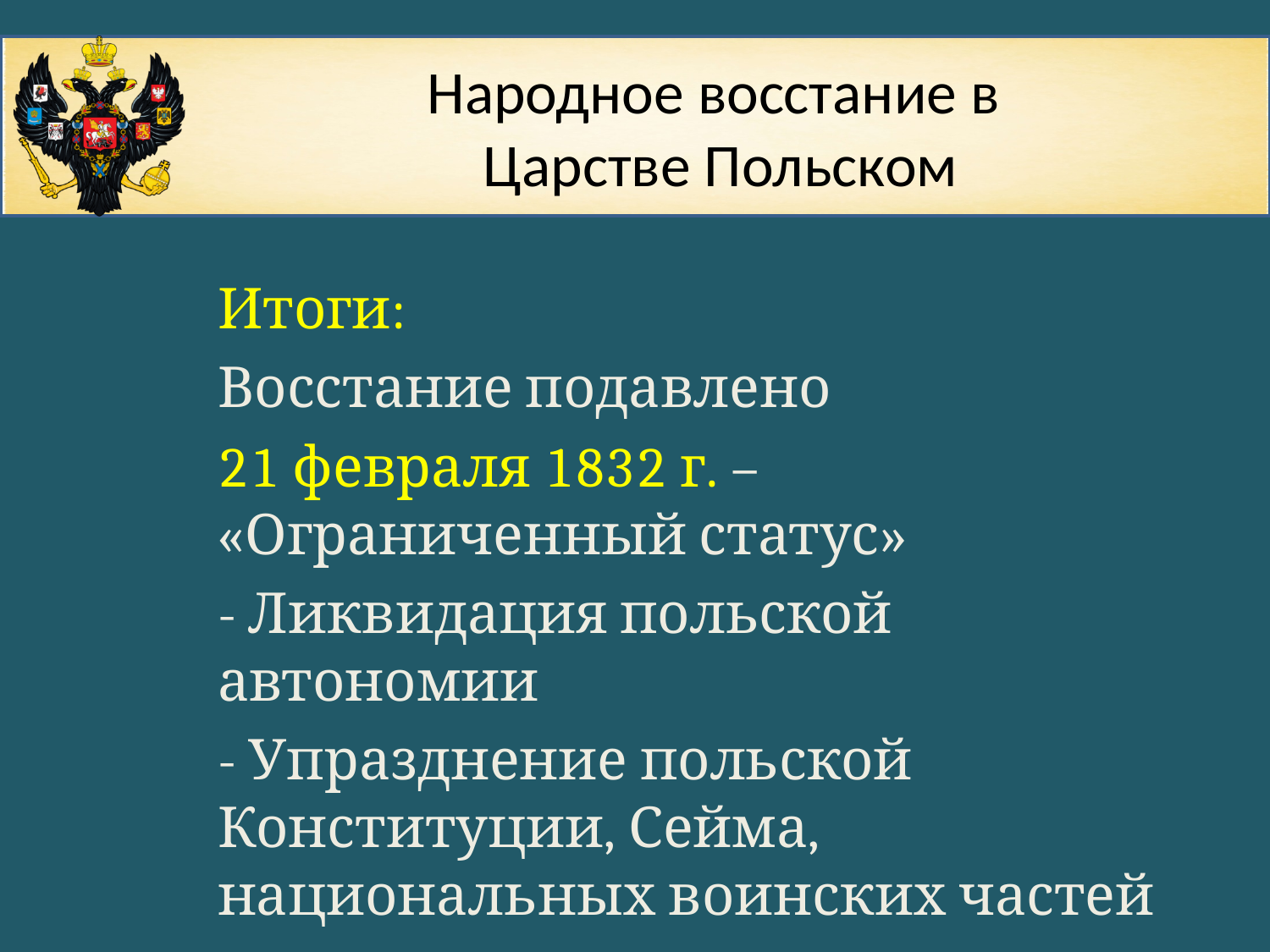

# Народное восстание в Царстве Польском
Итоги:
Восстание подавлено
21 февраля 1832 г. – «Ограниченный статус»
- Ликвидация польской автономии
- Упразднение польской Конституции, Сейма, национальных воинских частей